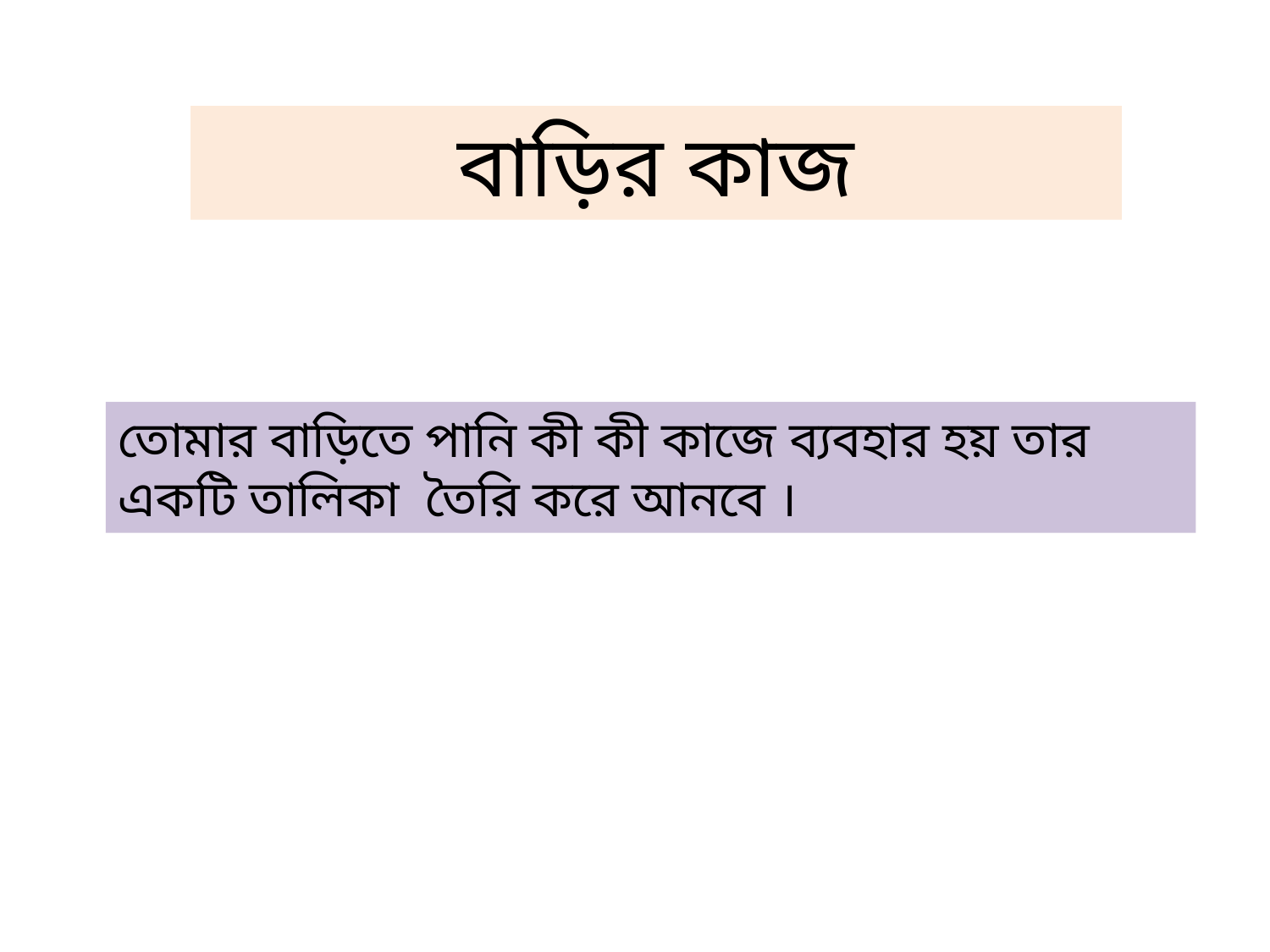

বাড়ির কাজ
তোমার বাড়িতে পানি কী কী কাজে ব্যবহার হয় তার একটি তালিকা  তৈরি করে আনবে ।